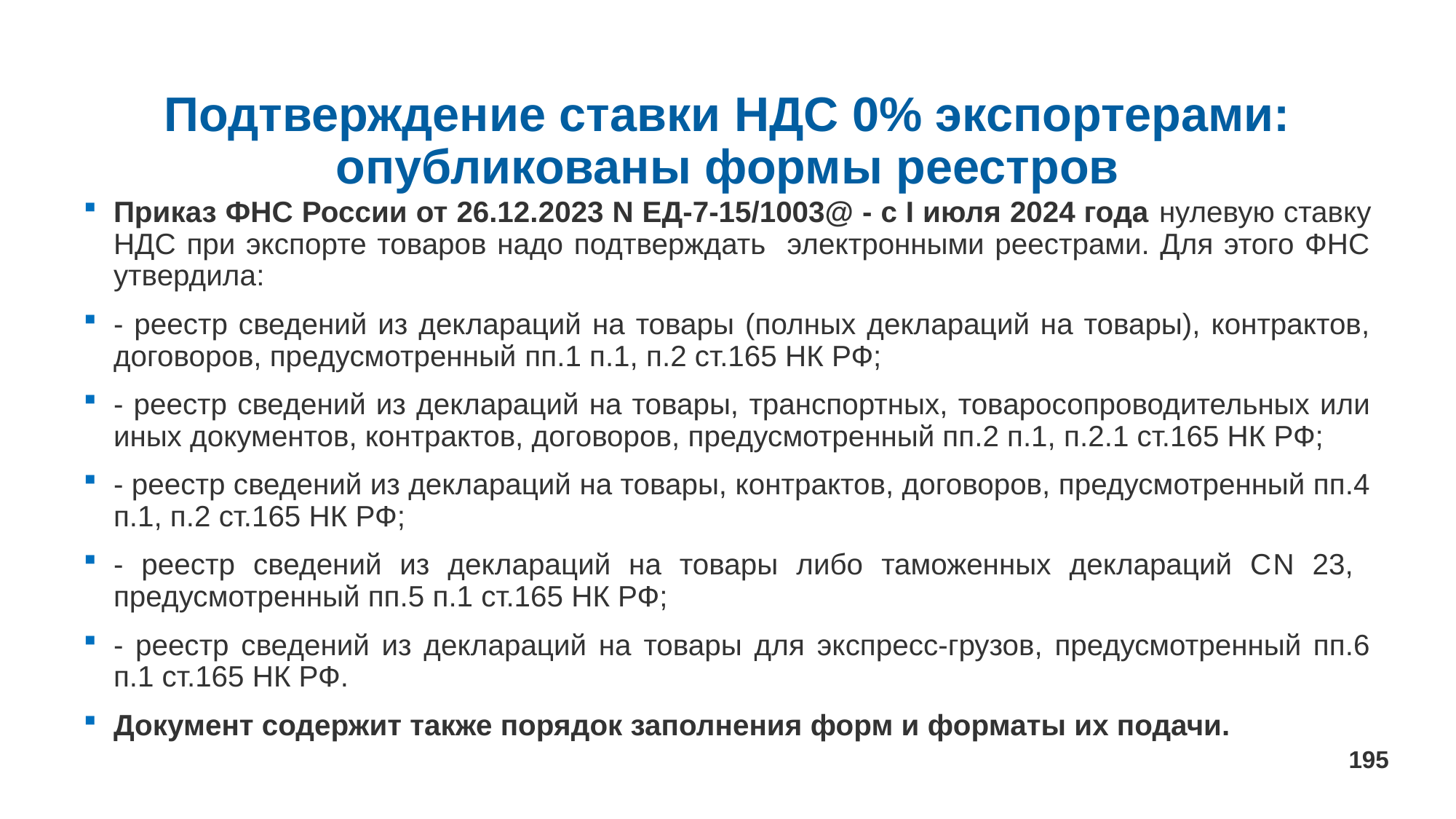

# Подтверждение ставки НДС 0% экспортерами: опубликованы формы реестров
Приказ ФНС России от 26.12.2023 N ЕД-7-15/1003@ - с I июля 2024 года нулевую ставку НДС при экспорте товаров надо подтверждать  электронными реестрами. Для этого ФНС утвердила:
- реестр сведений из деклараций на товары (полных деклараций на товары), контрактов, договоров, предусмотренный пп.1 п.1, п.2 ст.165 НК РФ;
- реестр сведений из деклараций на товары, транспортных, товаросопроводительных или иных документов, контрактов, договоров, предусмотренный пп.2 п.1, п.2.1 ст.165 НК РФ;
- реестр сведений из деклараций на товары, контрактов, договоров, предусмотренный пп.4 п.1, п.2 ст.165 НК РФ;
- реестр сведений из деклараций на товары либо таможенных деклараций СN 23,  предусмотренный пп.5 п.1 ст.165 НК РФ;
- реестр сведений из деклараций на товары для экспресс-грузов, предусмотренный пп.6 п.1 ст.165 НК РФ.
Документ содержит также порядок заполнения форм и форматы их подачи.